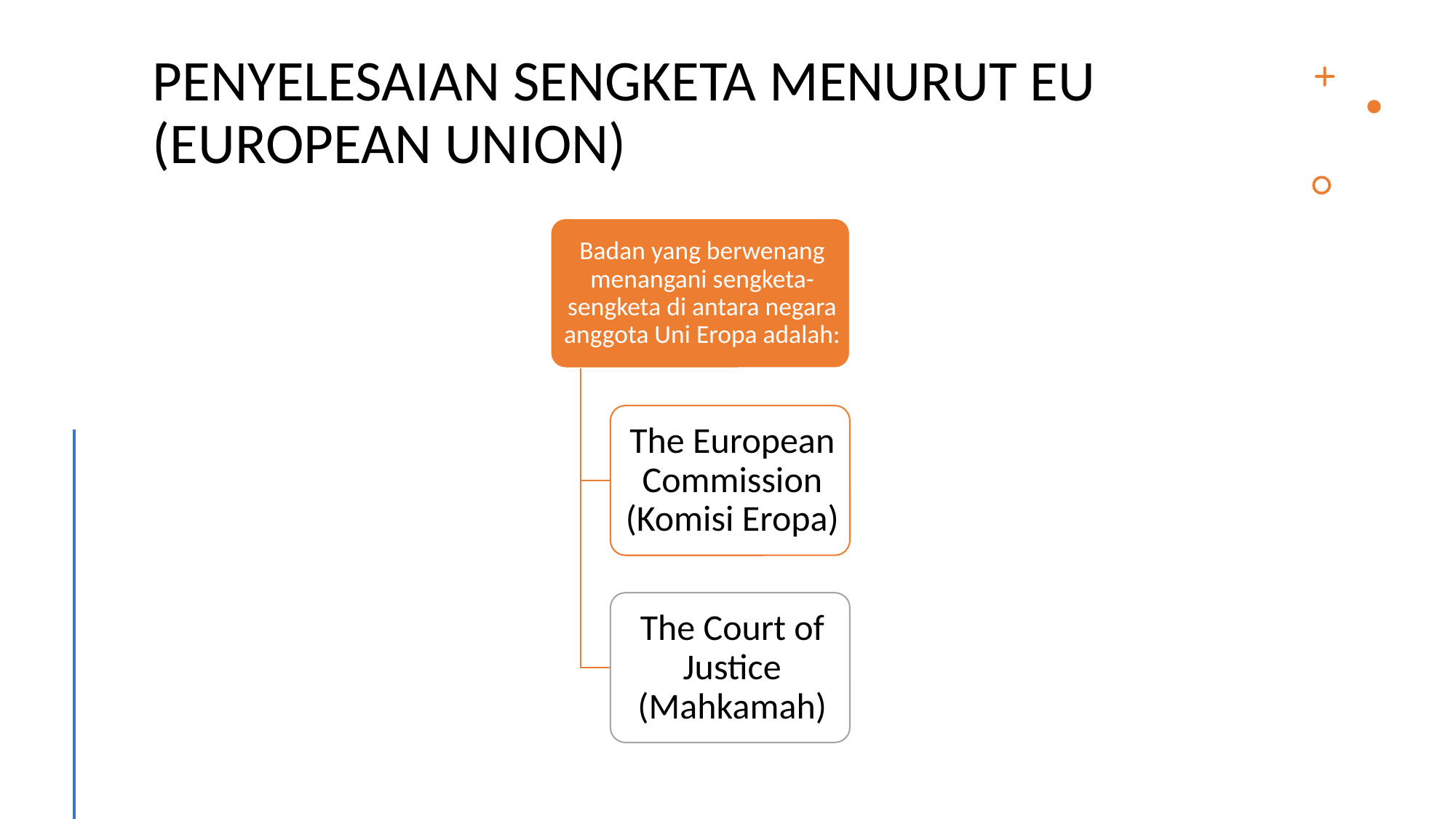

# PENYELESAIAN SENGKETA MENURUT EU (EUROPEAN UNION)

Badan yang berwenang menangani sengketa-sengketa di antara negara anggota Uni Eropa adalah:
The European Commission (Komisi Eropa)
The Court of Justice (Mahkamah)